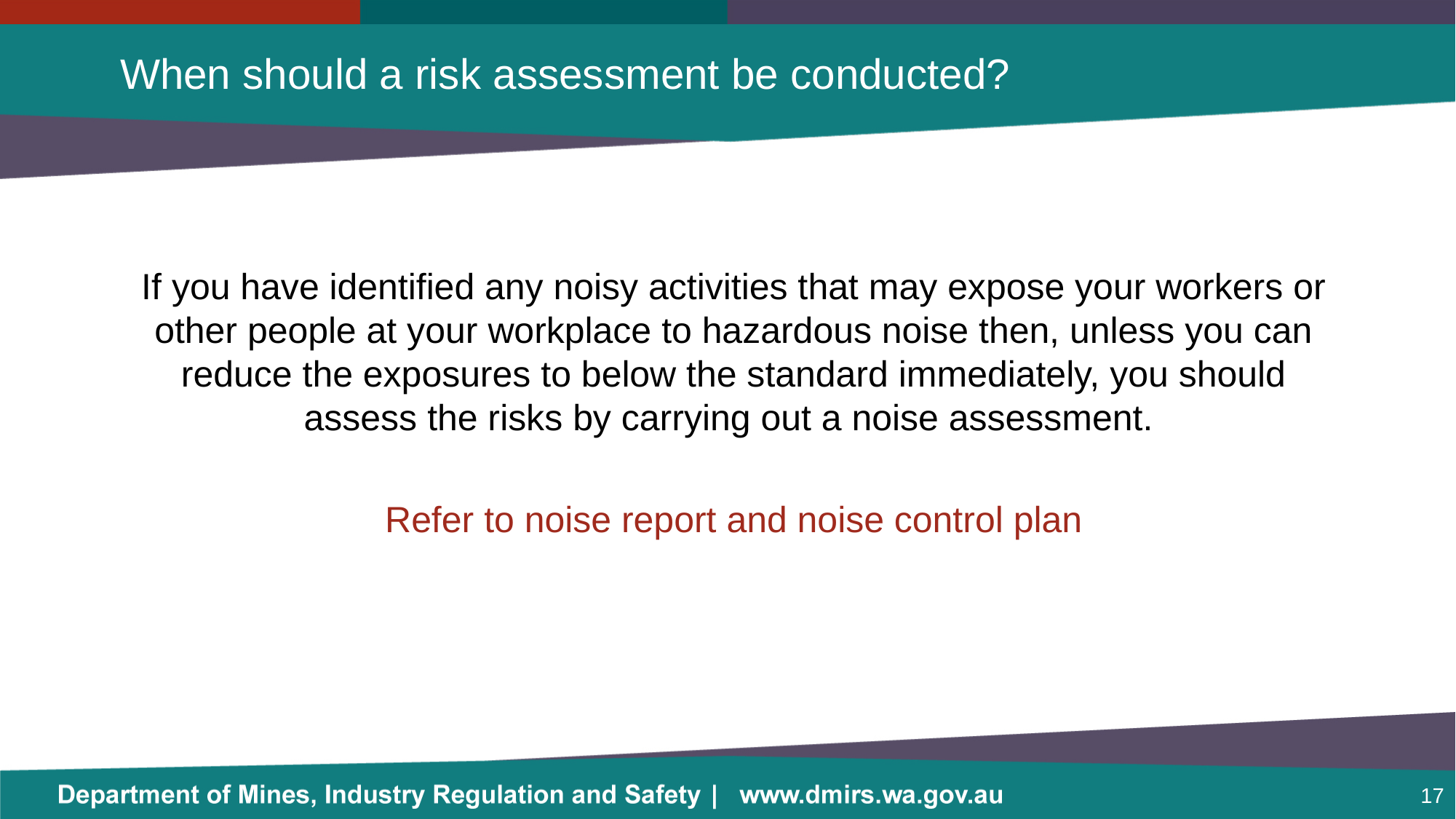

# When should a risk assessment be conducted?

If you have identified any noisy activities that may expose your workers or other people at your workplace to hazardous noise then, unless you can reduce the exposures to below the standard immediately, you should assess the risks by carrying out a noise assessment.

Refer to noise report and noise control plan

17